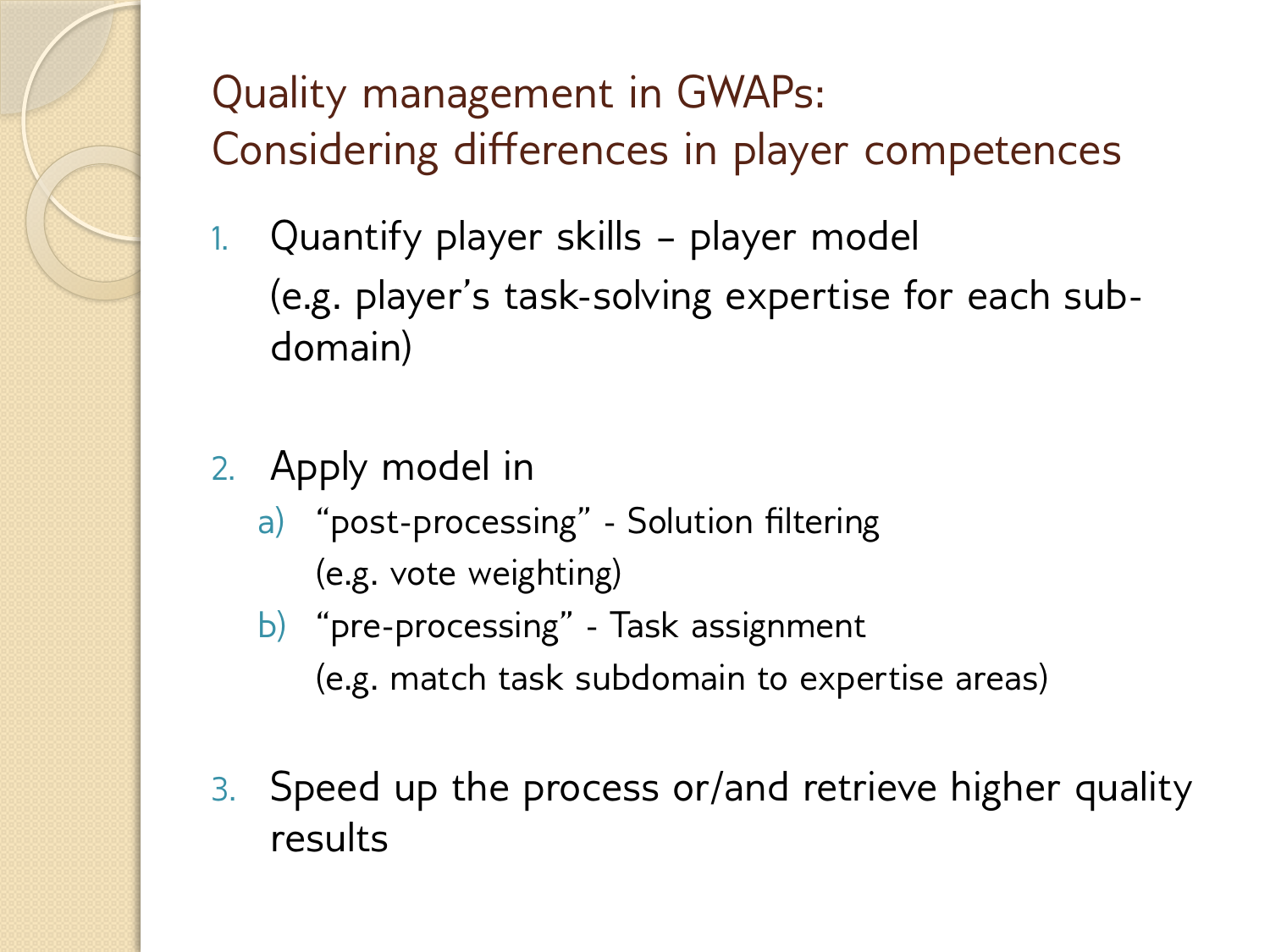

# Quality management in GWAPs: Considering differences in player competences
Quantify player skills – player model
	(e.g. player’s task-solving expertise for each sub-domain)

Apply model in
“post-processing” - Solution filtering
	(e.g. vote weighting)
“pre-processing” - Task assignment
	(e.g. match task subdomain to expertise areas)

Speed up the process or/and retrieve higher quality results